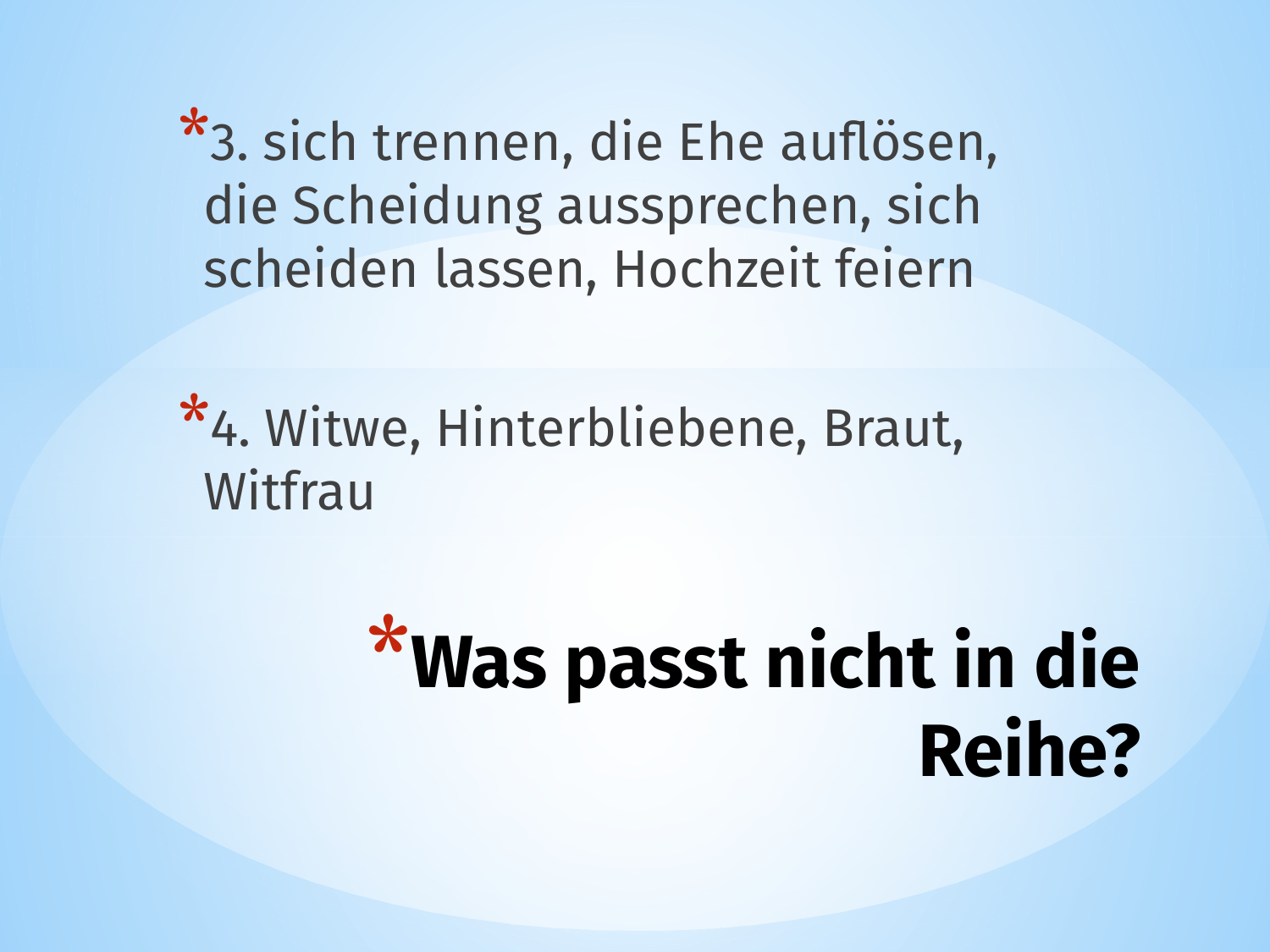

Was passt nicht in die Reihe?
3. sich trennen, die Ehe auflösen, die Scheidung aussprechen, sich scheiden lassen, Hochzeit feiern

4. Witwe, Hinterbliebene, Braut, Witfrau